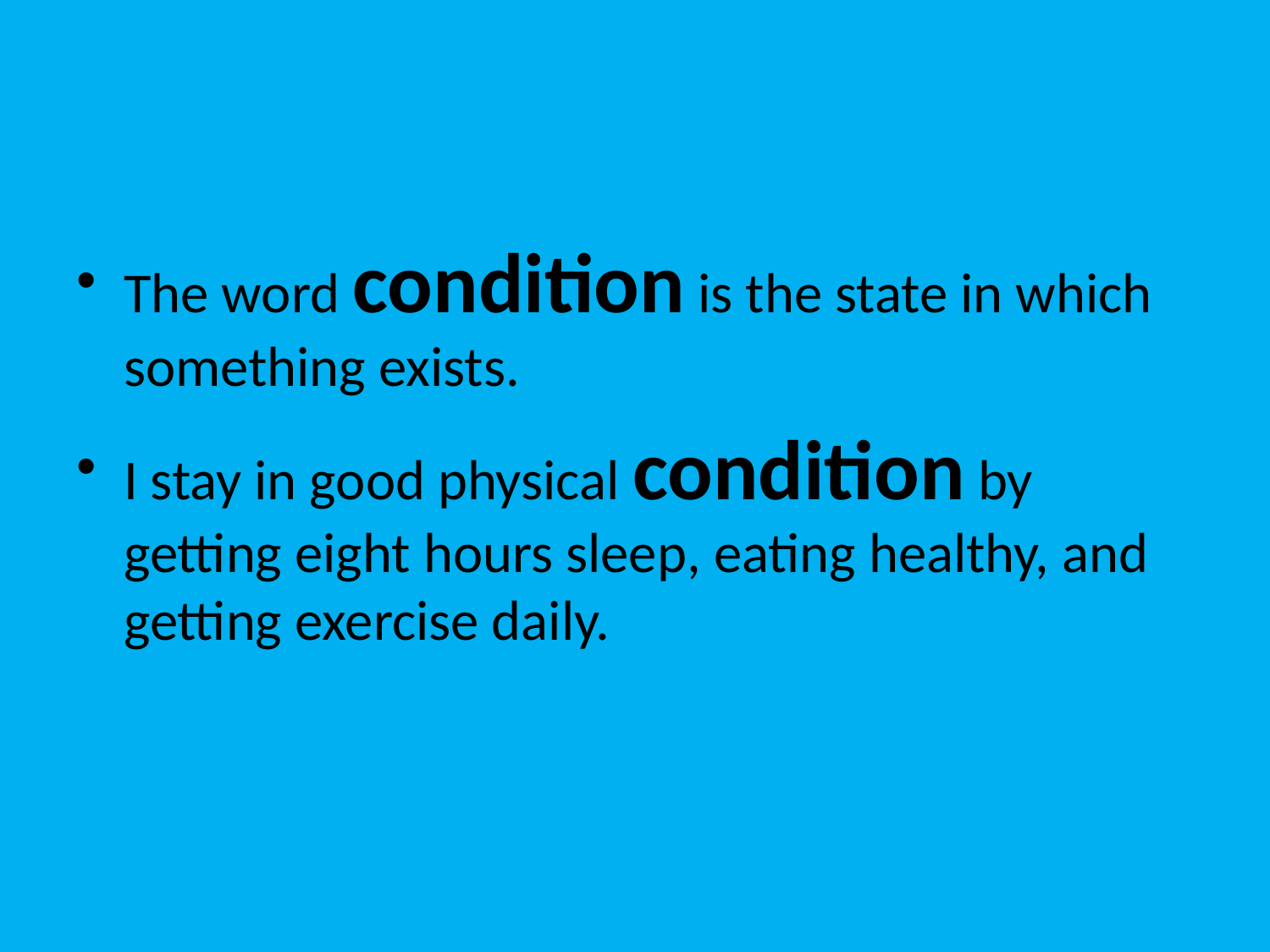

#
The word condition is the state in which something exists.
I stay in good physical condition by getting eight hours sleep, eating healthy, and getting exercise daily.